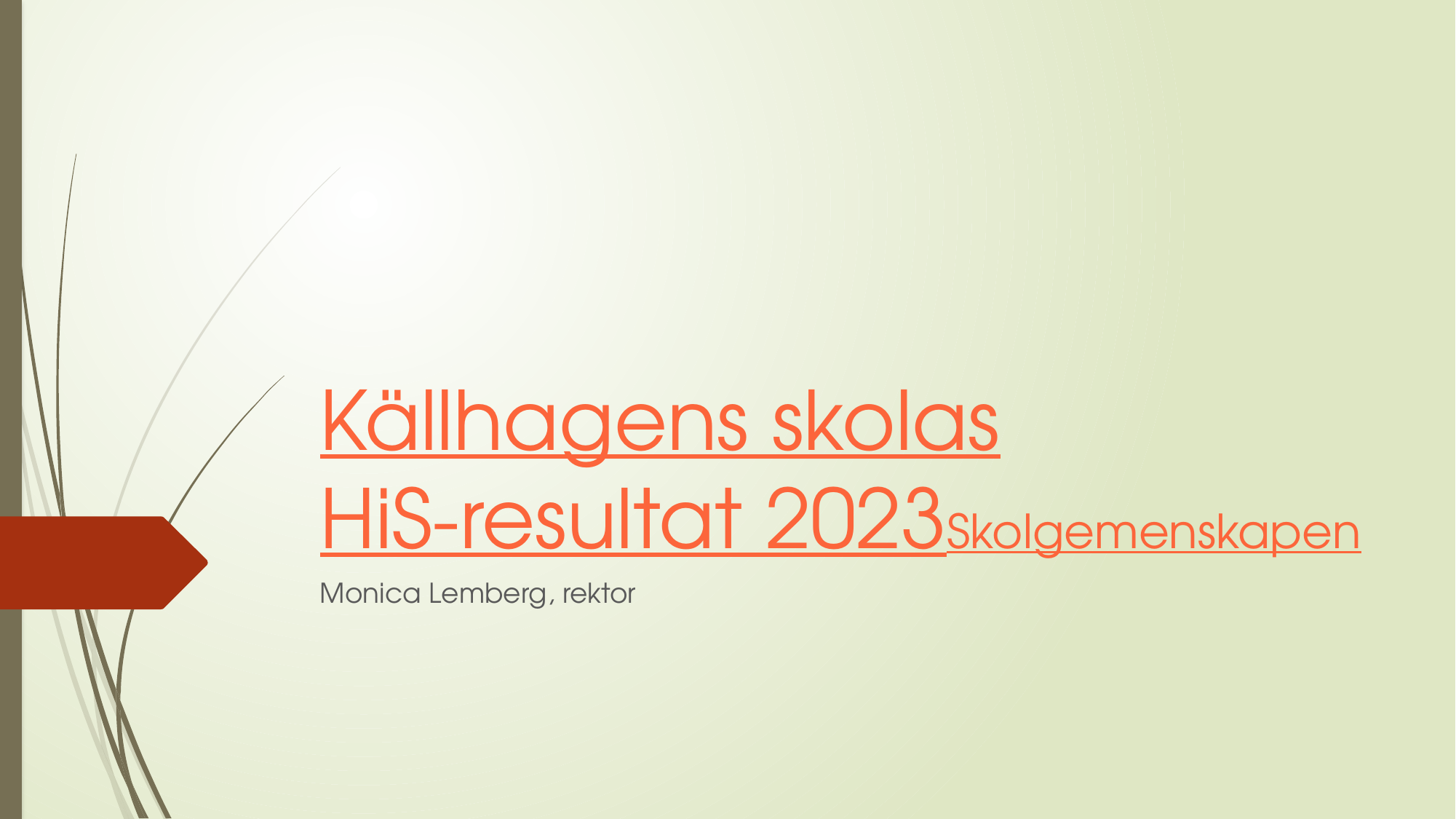

# Källhagens skolas HiS-resultat 2023 Skolgemenskapen
Monica Lemberg, rektor